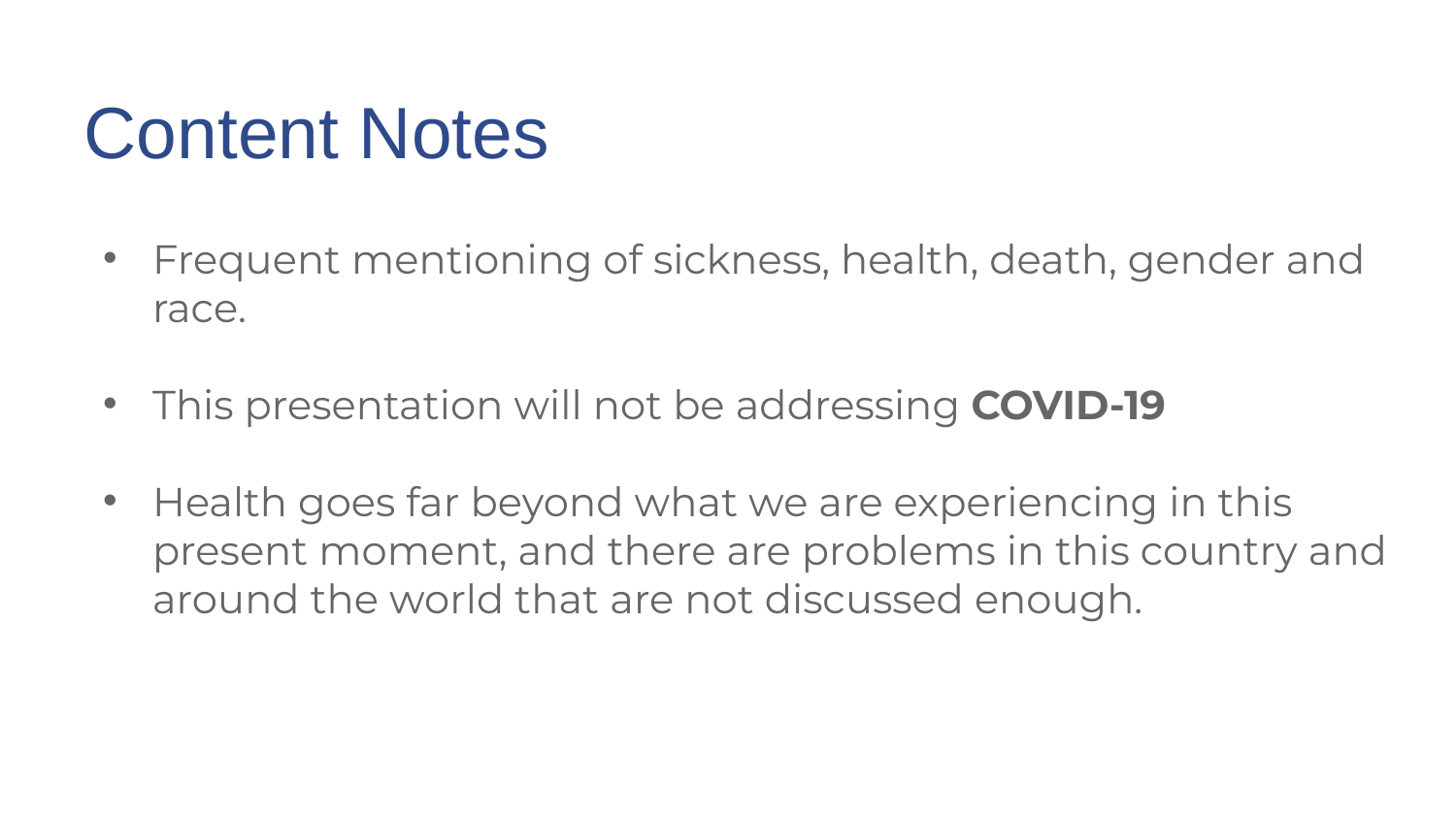

# Content Notes
Frequent mentioning of sickness, health, death, gender and race.

This presentation will not be addressing COVID-19

Health goes far beyond what we are experiencing in this present moment, and there are problems in this country and around the world that are not discussed enough.